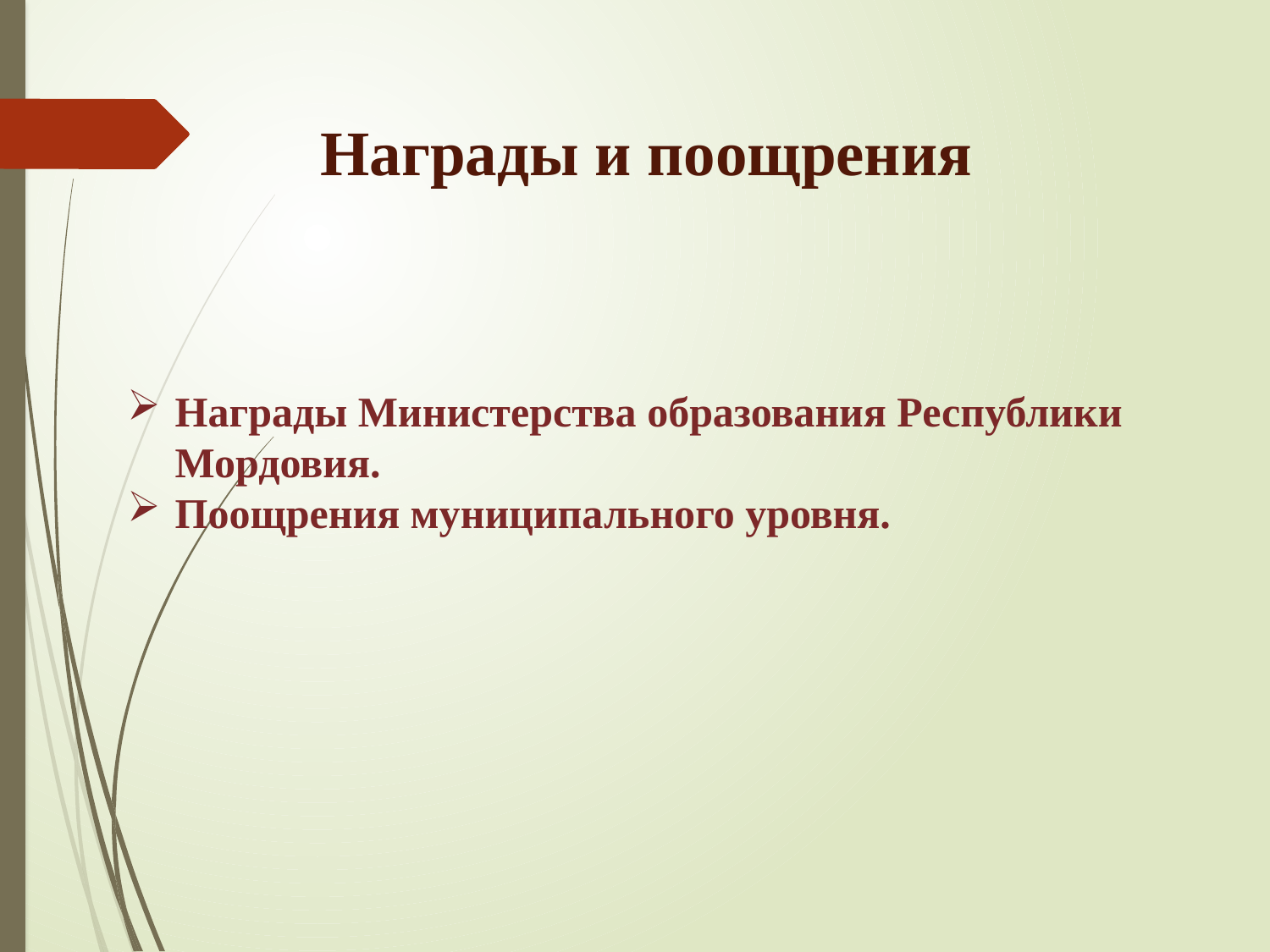

# Награды и поощрения

Награды Министерства образования Республики Мордовия.
Поощрения муниципального уровня.